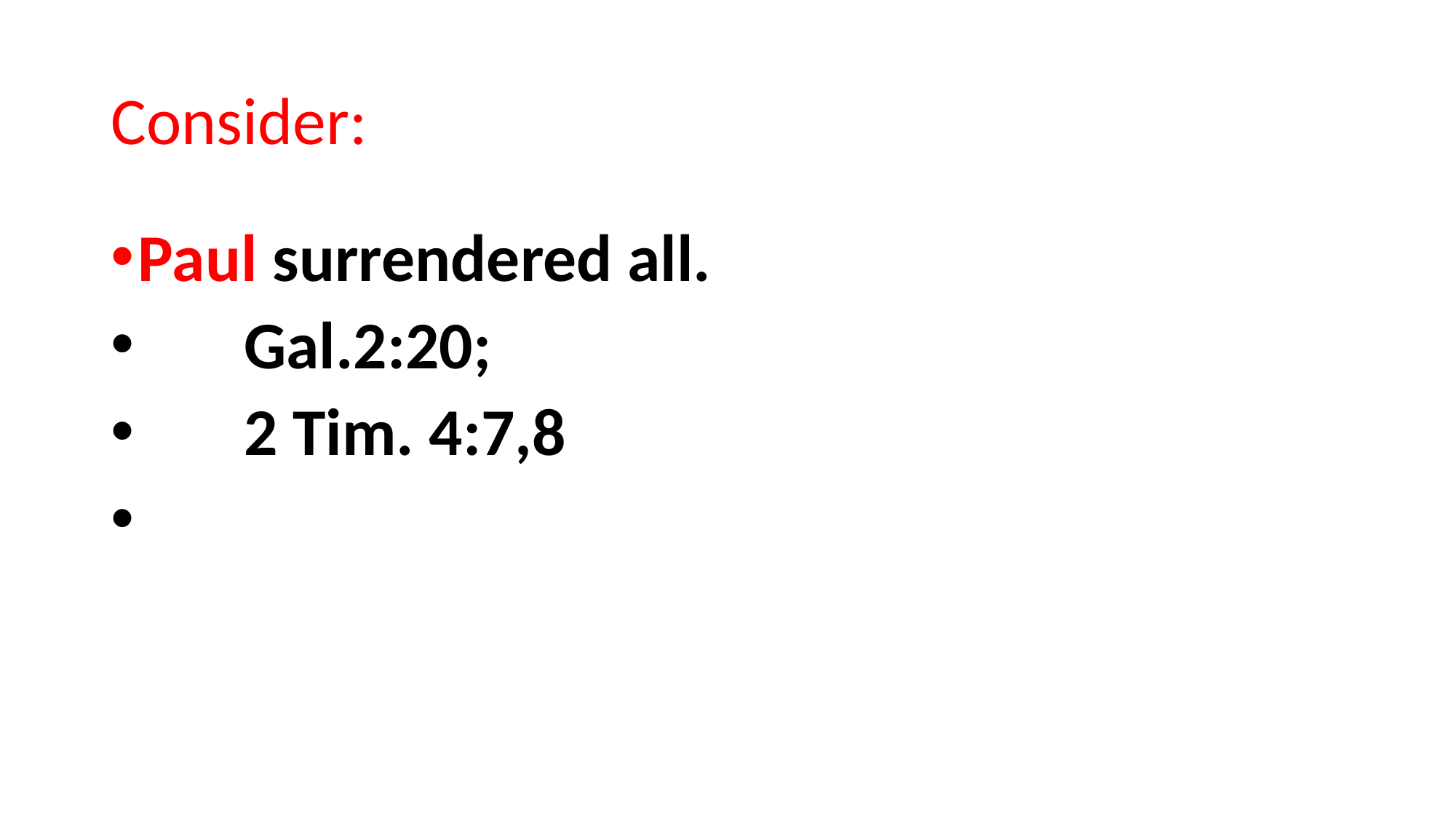

# Consider:
Paul surrendered all.
       Gal.2:20;
       2 Tim. 4:7,8